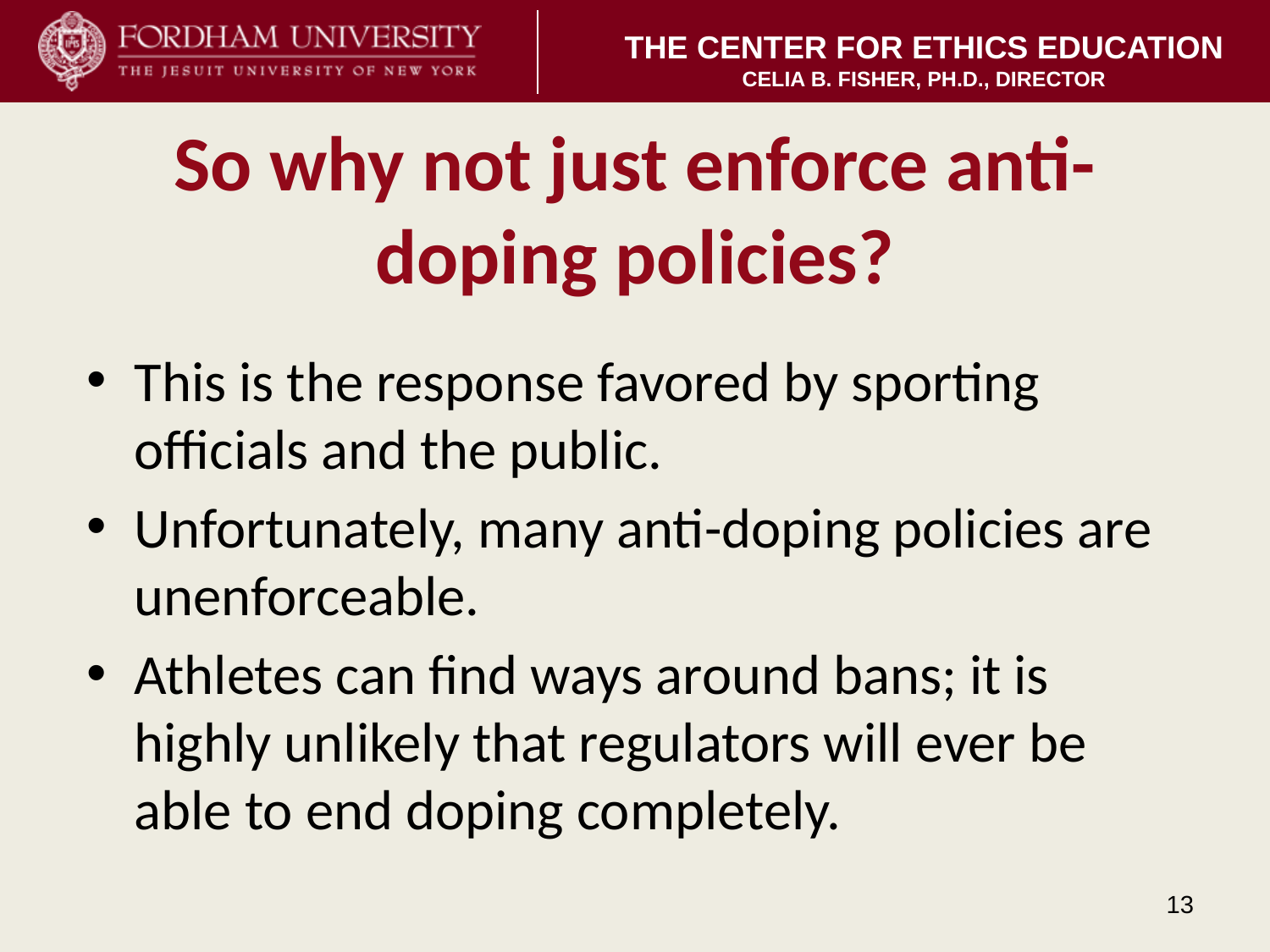

# So why not just enforce anti-doping policies?
This is the response favored by sporting officials and the public.
Unfortunately, many anti-doping policies are unenforceable.
Athletes can find ways around bans; it is highly unlikely that regulators will ever be able to end doping completely.

13